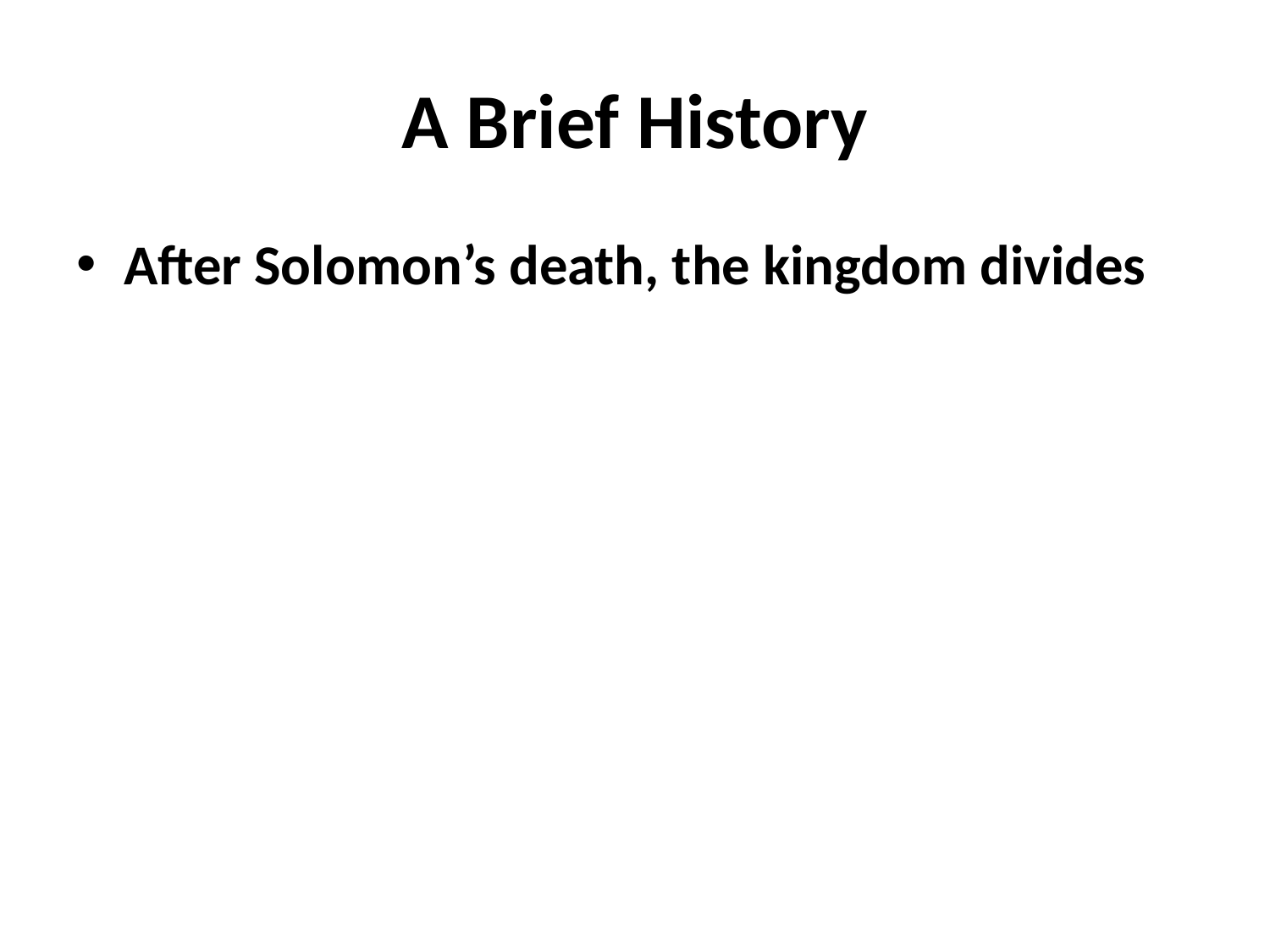

# A Brief History
After Solomon’s death, the kingdom divides